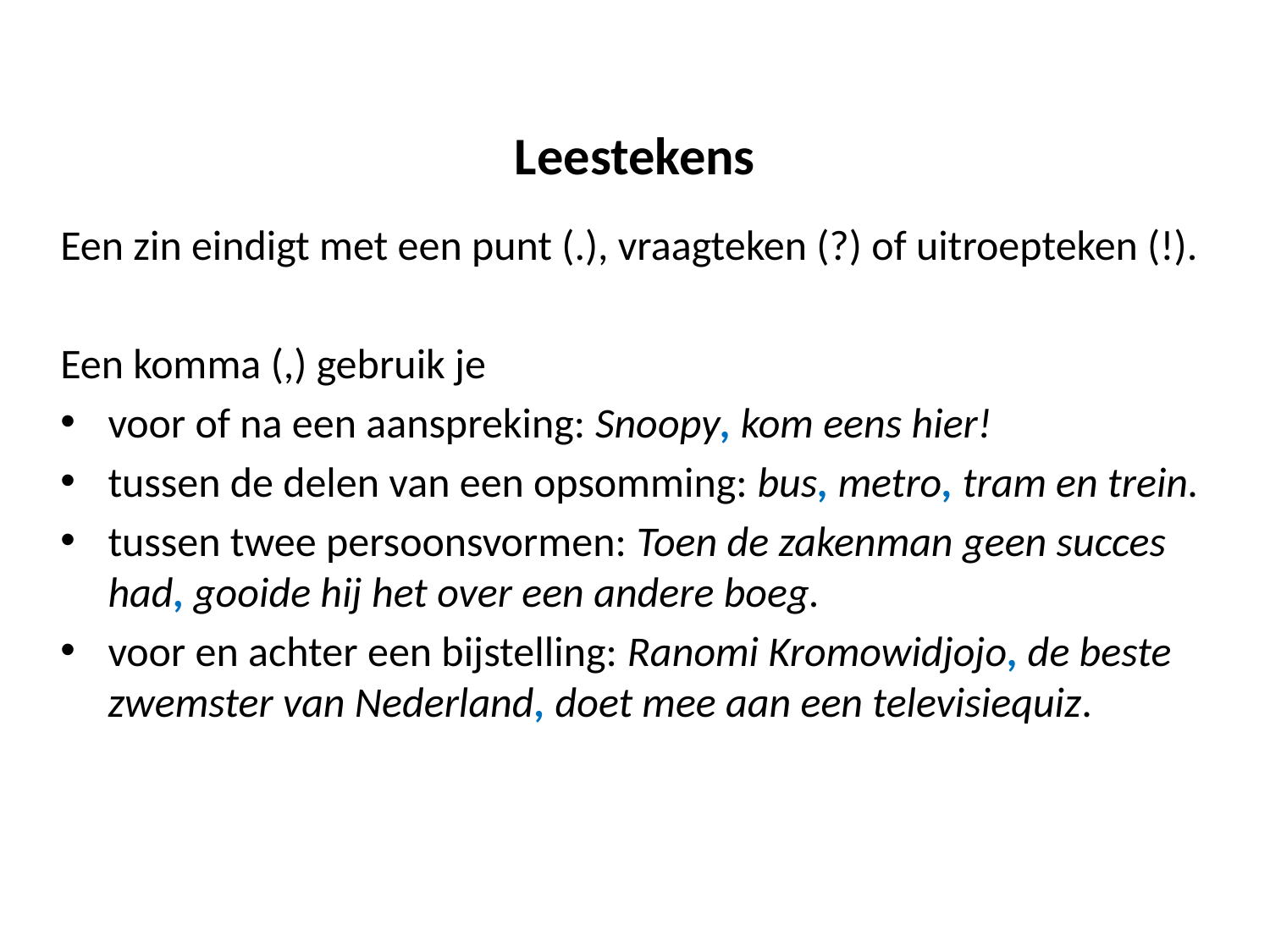

# Leestekens
Een zin eindigt met een punt (.), vraagteken (?) of uitroepteken (!).

Een komma (,) gebruik je
voor of na een aanspreking: Snoopy, kom eens hier!
tussen de delen van een opsomming: bus, metro, tram en trein.
tussen twee persoonsvormen: Toen de zakenman geen succes had, gooide hij het over een andere boeg.
voor en achter een bijstelling: Ranomi Kromowidjojo, de beste zwemster van Nederland, doet mee aan een televisiequiz.